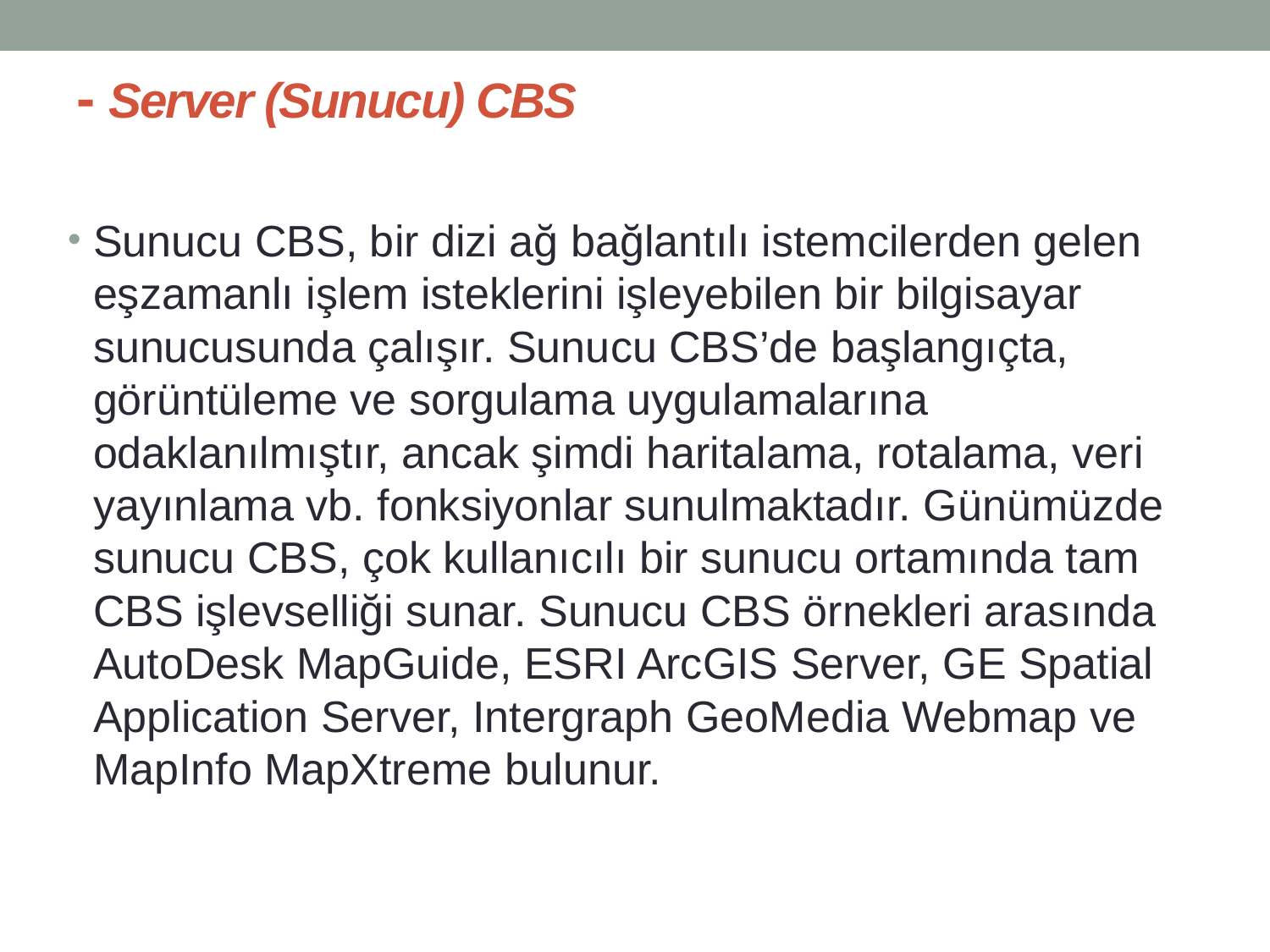

# - Server (Sunucu) CBS
Sunucu CBS, bir dizi ağ bağlantılı istemcilerden gelen eşzamanlı işlem isteklerini işleyebilen bir bilgisayar sunucusunda çalışır. Sunucu CBS’de başlangıçta, görüntüleme ve sorgulama uygulamalarına odaklanılmıştır, ancak şimdi haritalama, rotalama, veri yayınlama vb. fonksiyonlar sunulmaktadır. Günümüzde sunucu CBS, çok kullanıcılı bir sunucu ortamında tam CBS işlevselliği sunar. Sunucu CBS örnekleri arasında AutoDesk MapGuide, ESRI ArcGIS Server, GE Spatial Application Server, Intergraph GeoMedia Webmap ve MapInfo MapXtreme bulunur.